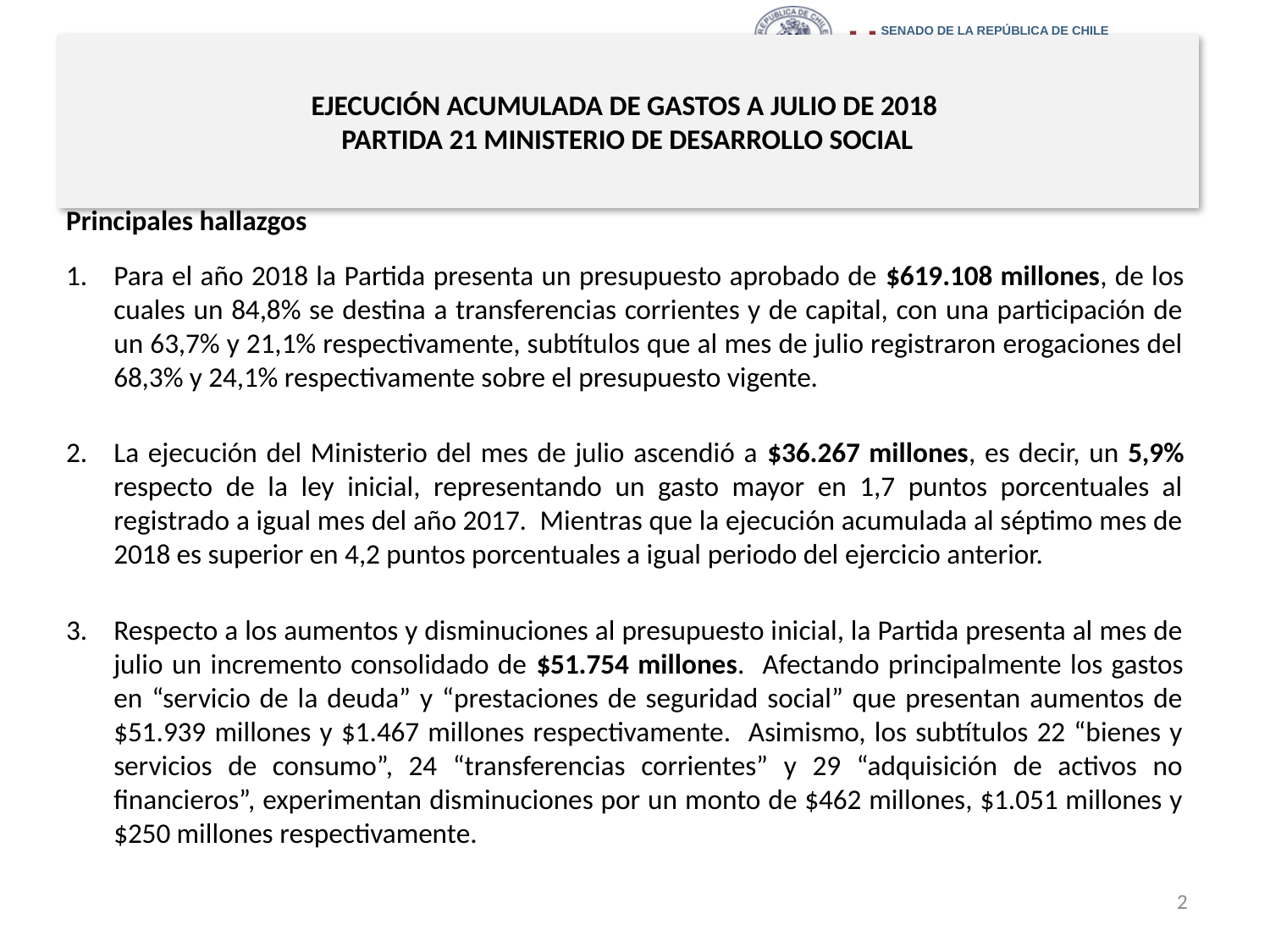

# EJECUCIÓN ACUMULADA DE GASTOS A JULIO DE 2018 PARTIDA 21 MINISTERIO DE DESARROLLO SOCIAL
Principales hallazgos
Para el año 2018 la Partida presenta un presupuesto aprobado de $619.108 millones, de los cuales un 84,8% se destina a transferencias corrientes y de capital, con una participación de un 63,7% y 21,1% respectivamente, subtítulos que al mes de julio registraron erogaciones del 68,3% y 24,1% respectivamente sobre el presupuesto vigente.
La ejecución del Ministerio del mes de julio ascendió a $36.267 millones, es decir, un 5,9% respecto de la ley inicial, representando un gasto mayor en 1,7 puntos porcentuales al registrado a igual mes del año 2017.  Mientras que la ejecución acumulada al séptimo mes de 2018 es superior en 4,2 puntos porcentuales a igual periodo del ejercicio anterior.
Respecto a los aumentos y disminuciones al presupuesto inicial, la Partida presenta al mes de julio un incremento consolidado de $51.754 millones.  Afectando principalmente los gastos en “servicio de la deuda” y “prestaciones de seguridad social” que presentan aumentos de $51.939 millones y $1.467 millones respectivamente.  Asimismo, los subtítulos 22 “bienes y servicios de consumo”, 24 “transferencias corrientes” y 29 “adquisición de activos no financieros”, experimentan disminuciones por un monto de $462 millones, $1.051 millones y $250 millones respectivamente.
2